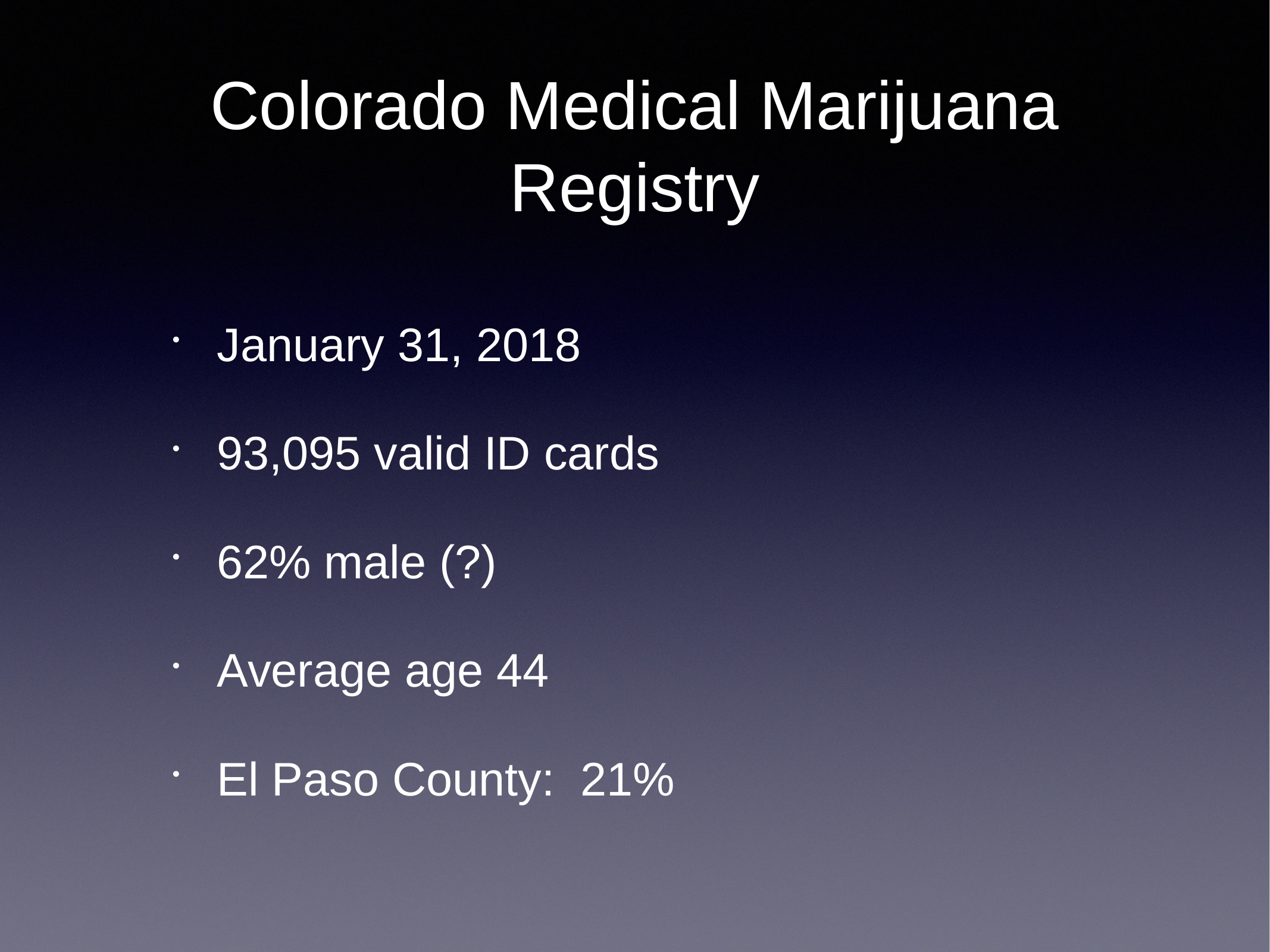

# Colorado Medical Marijuana Registry
January 31, 2018
93,095 valid ID cards
62% male (?)
Average age 44
El Paso County:  21%